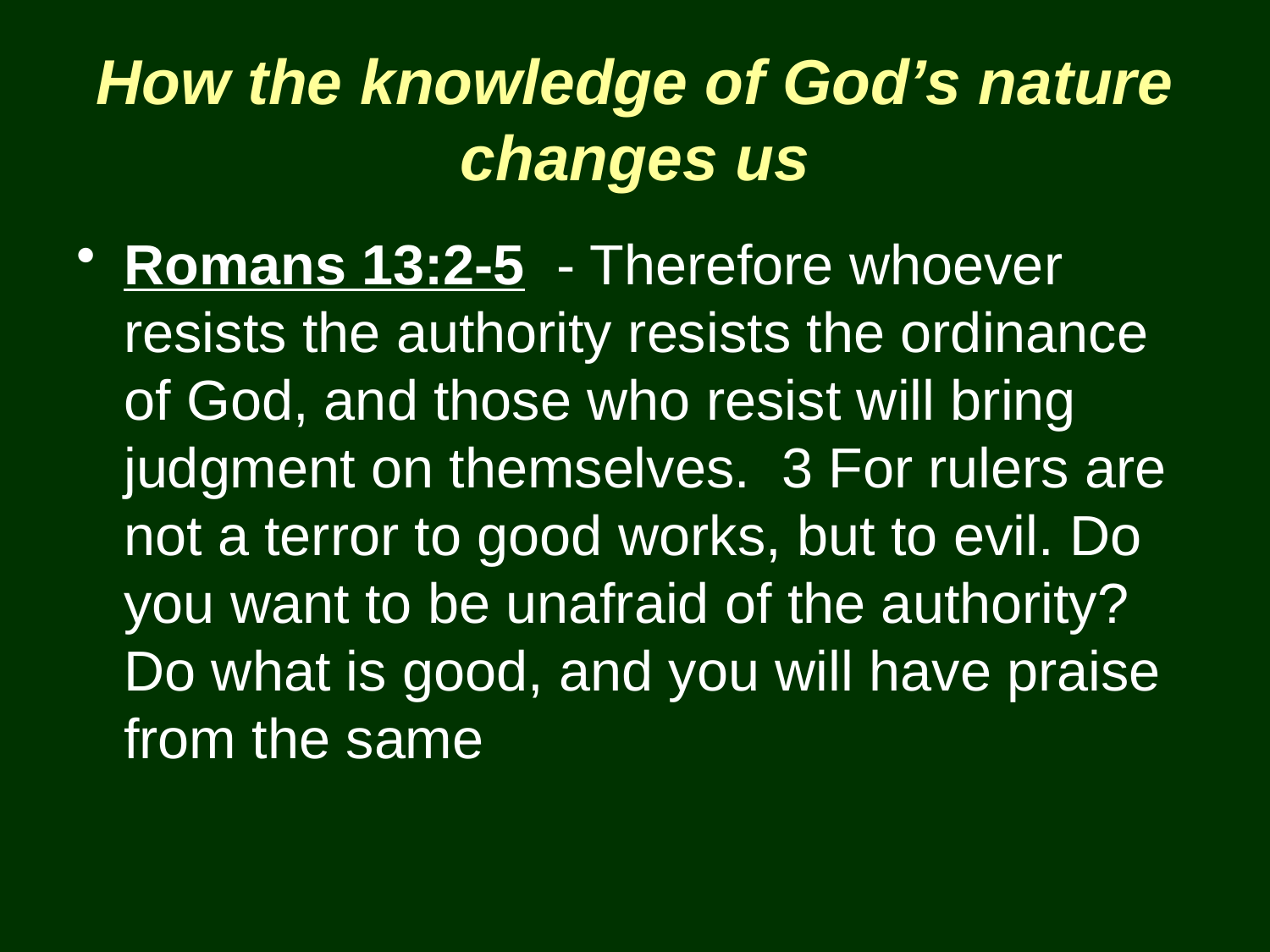

# How the knowledge of God’s nature changes us
Romans 13:2-5  - Therefore whoever resists the authority resists the ordinance of God, and those who resist will bring judgment on themselves.  3 For rulers are not a terror to good works, but to evil. Do you want to be unafraid of the authority? Do what is good, and you will have praise from the same